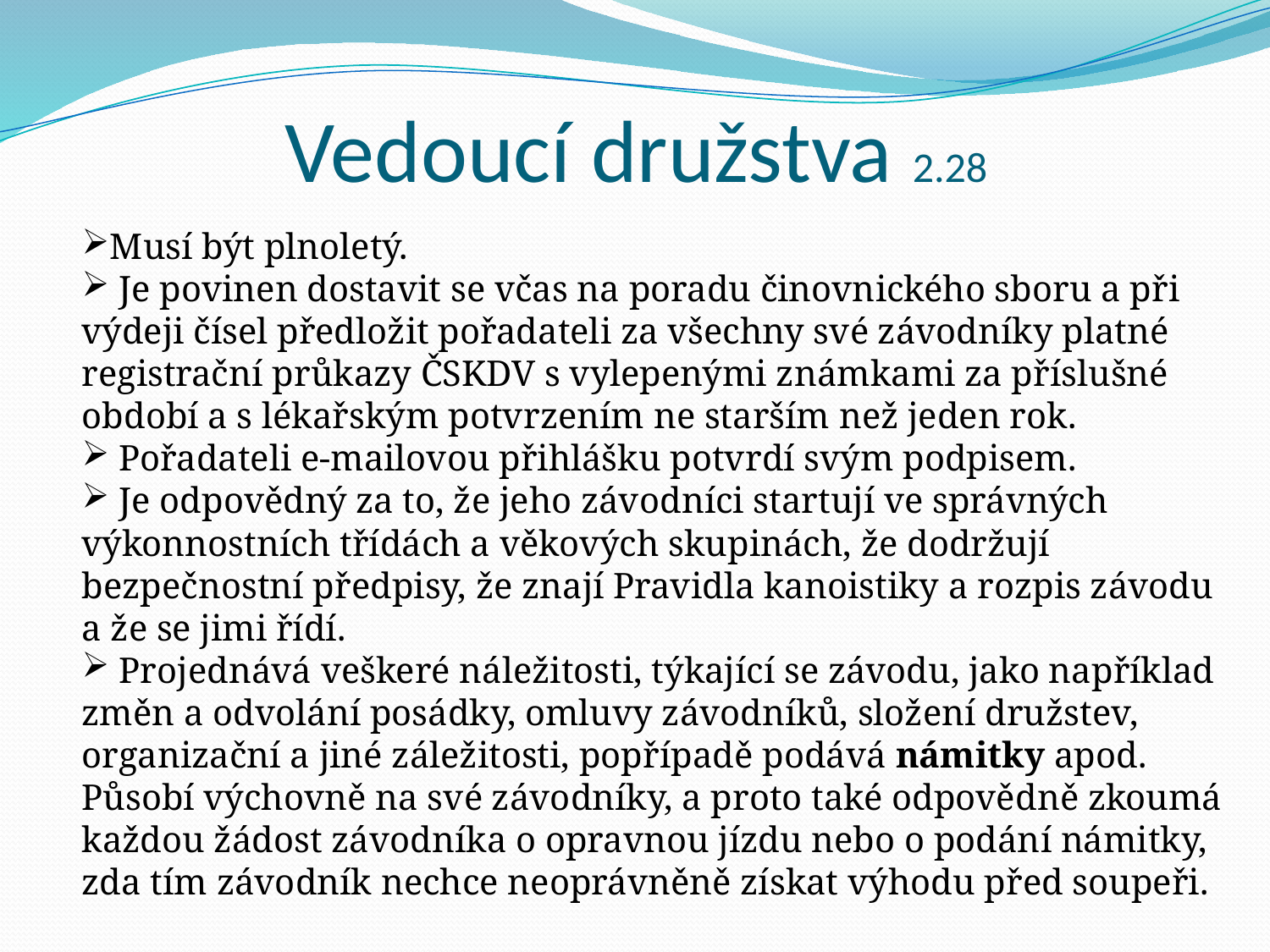

# Vedoucí družstva 2.28
Musí být plnoletý.
 Je povinen dostavit se včas na poradu činovnického sboru a při výdeji čísel předložit pořadateli za všechny své závodníky platné registrační průkazy ČSKDV s vylepenými známkami za příslušné období a s lékařským potvrzením ne starším než jeden rok.
 Pořadateli e-mailovou přihlášku potvrdí svým podpisem.
 Je odpovědný za to, že jeho závodníci startují ve správných výkonnostních třídách a věkových skupinách, že dodržují bezpečnostní předpisy, že znají Pravidla kanoistiky a rozpis závodu a že se jimi řídí.
 Projednává veškeré náležitosti, týkající se závodu, jako například změn a odvolání posádky, omluvy závodníků, složení družstev, organizační a jiné záležitosti, popřípadě podává námitky apod. Působí výchovně na své závodníky, a proto také odpovědně zkoumá každou žádost závodníka o opravnou jízdu nebo o podání námitky, zda tím závodník nechce neoprávněně získat výhodu před soupeři.